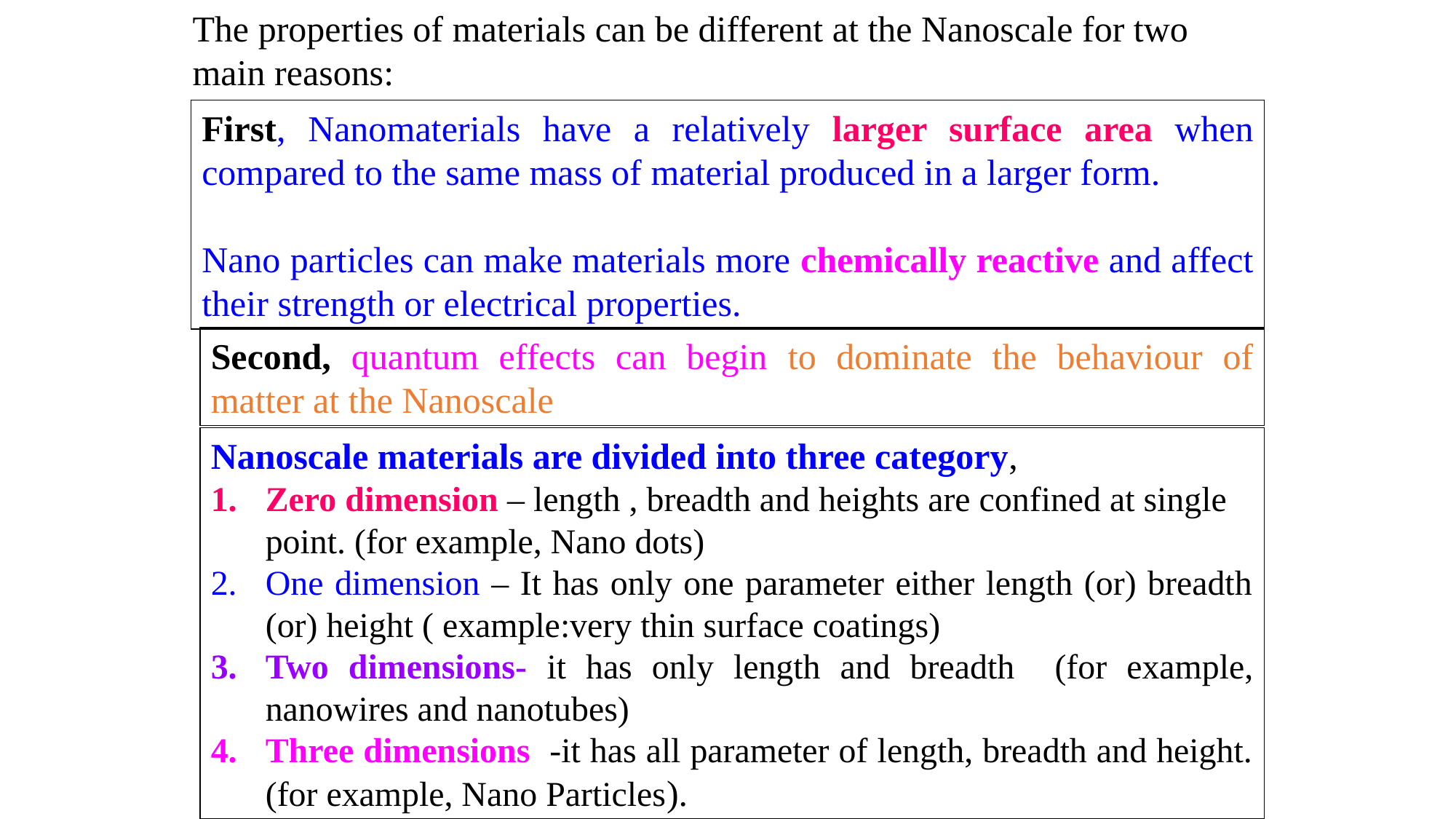

The properties of materials can be different at the Nanoscale for two main reasons:
First, Nanomaterials have a relatively larger surface area when compared to the same mass of material produced in a larger form.

Nano particles can make materials more chemically reactive and affect their strength or electrical properties.
Second, quantum effects can begin to dominate the behaviour of matter at the Nanoscale
Nanoscale materials are divided into three category,
Zero dimension – length , breadth and heights are confined at single point. (for example, Nano dots)
One dimension – It has only one parameter either length (or) breadth (or) height ( example:very thin surface coatings)
Two dimensions- it has only length and breadth  (for example, nanowires and nanotubes)
Three dimensions  -it has all parameter of length, breadth and height. (for example, Nano Particles).